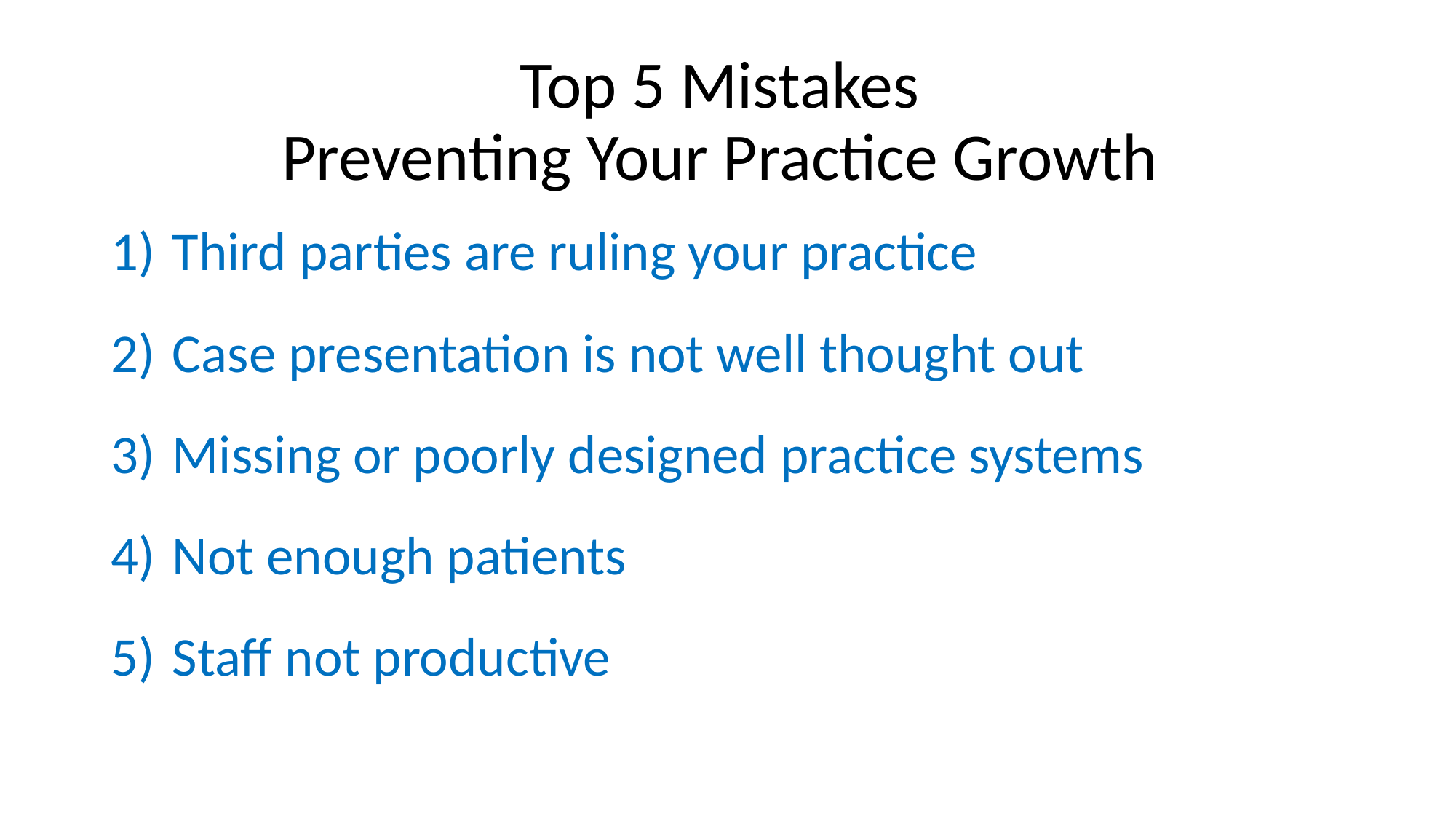

# Top 5 Mistakes Preventing Your Practice Growth
Third parties are ruling your practice
Case presentation is not well thought out
Missing or poorly designed practice systems
Not enough patients
Staff not productive